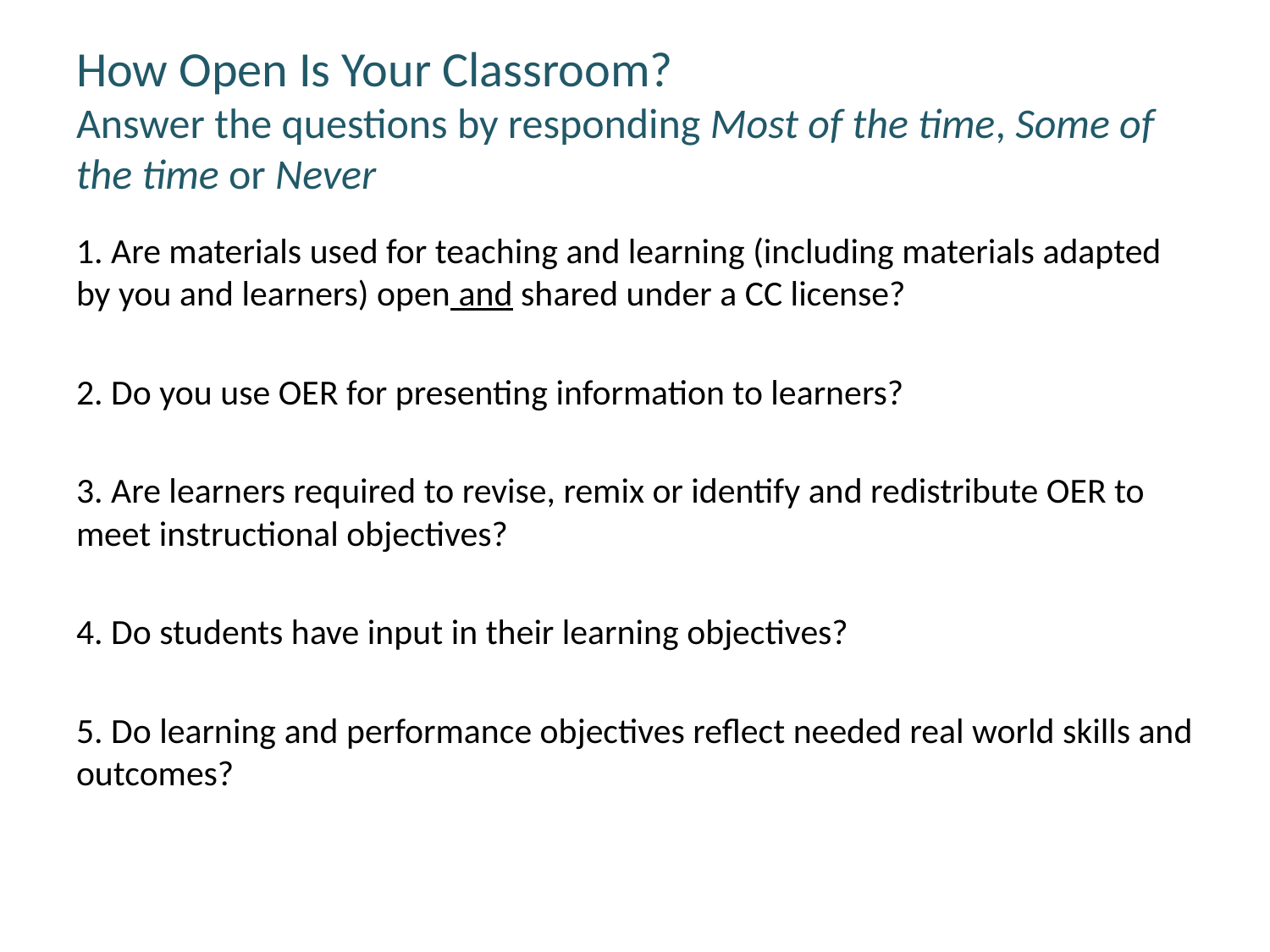

# How Open Is Your Classroom? Answer the questions by responding Most of the time, Some of the time or Never
1. Are materials used for teaching and learning (including materials adapted by you and learners) open and shared under a CC license?

2. Do you use OER for presenting information to learners?

3. Are learners required to revise, remix or identify and redistribute OER to meet instructional objectives?

4. Do students have input in their learning objectives?

5. Do learning and performance objectives reflect needed real world skills and outcomes?